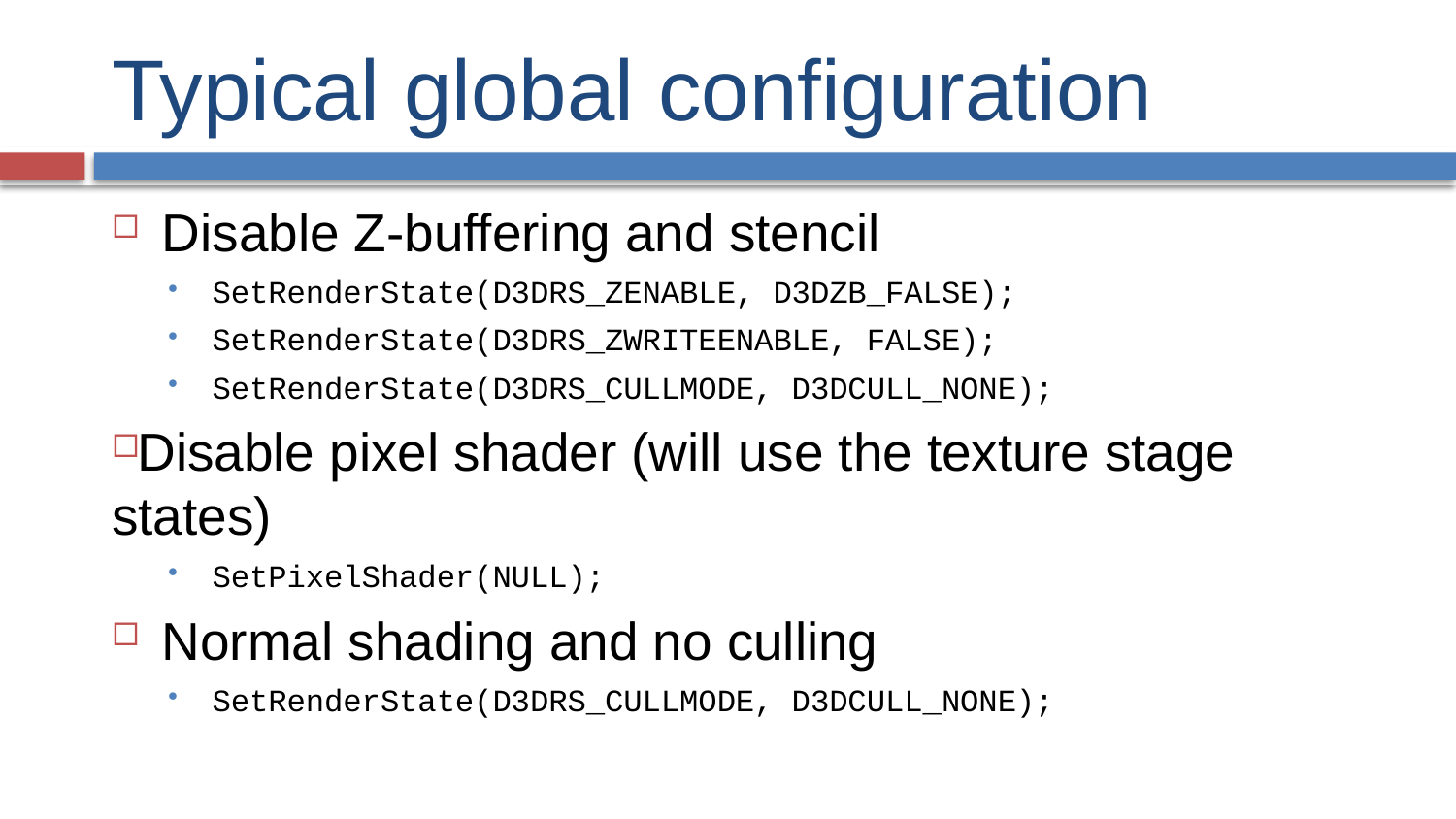

# Typical global configuration
Disable Z-buffering and stencil
SetRenderState(D3DRS_ZENABLE, D3DZB_FALSE);
SetRenderState(D3DRS_ZWRITEENABLE, FALSE);
SetRenderState(D3DRS_CULLMODE, D3DCULL_NONE);
Disable pixel shader (will use the texture stage states)
SetPixelShader(NULL);
Normal shading and no culling
SetRenderState(D3DRS_CULLMODE, D3DCULL_NONE);